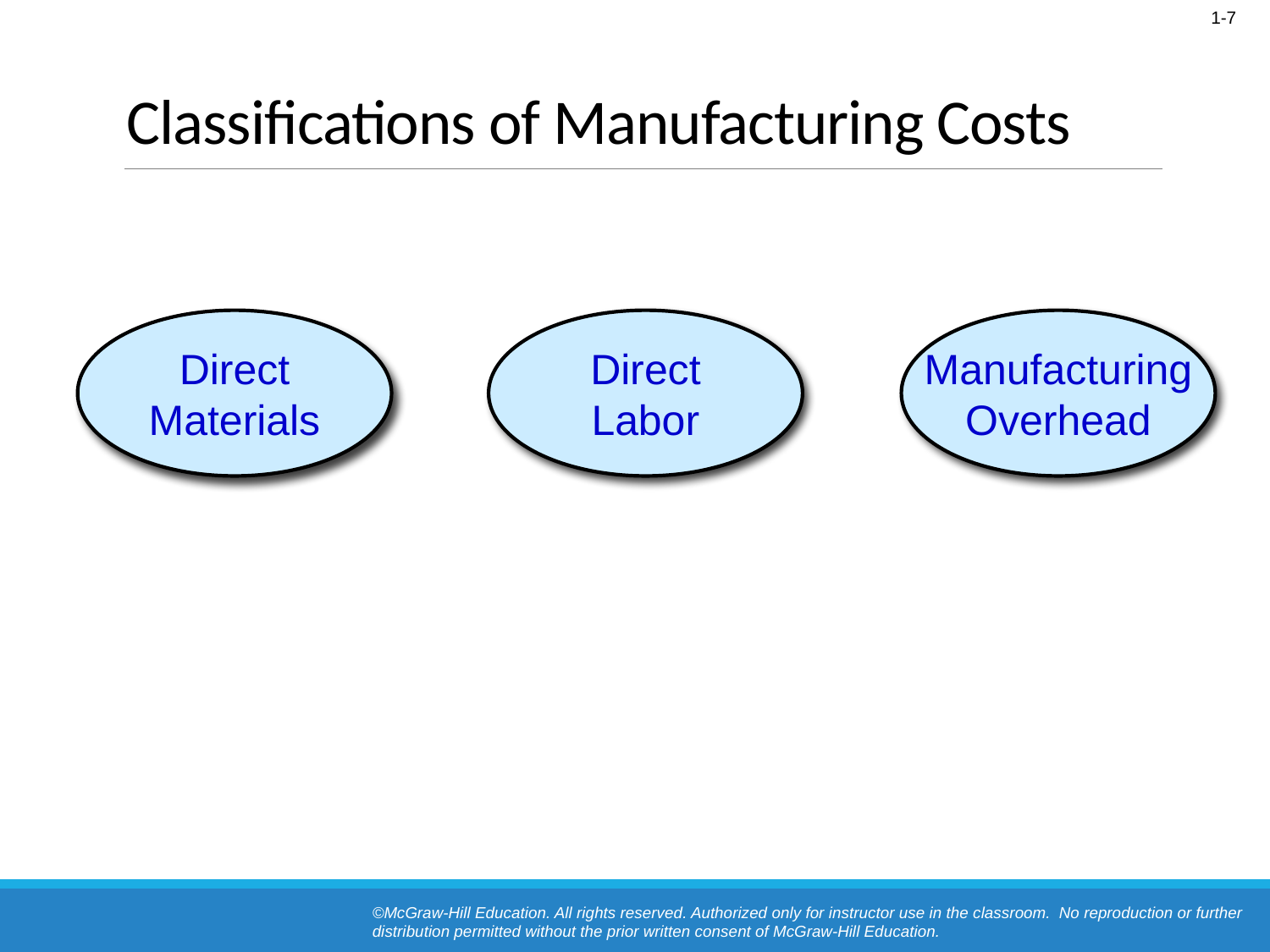

# Classifications of Manufacturing Costs
Direct
Materials
Direct
Labor
Manufacturing
Overhead